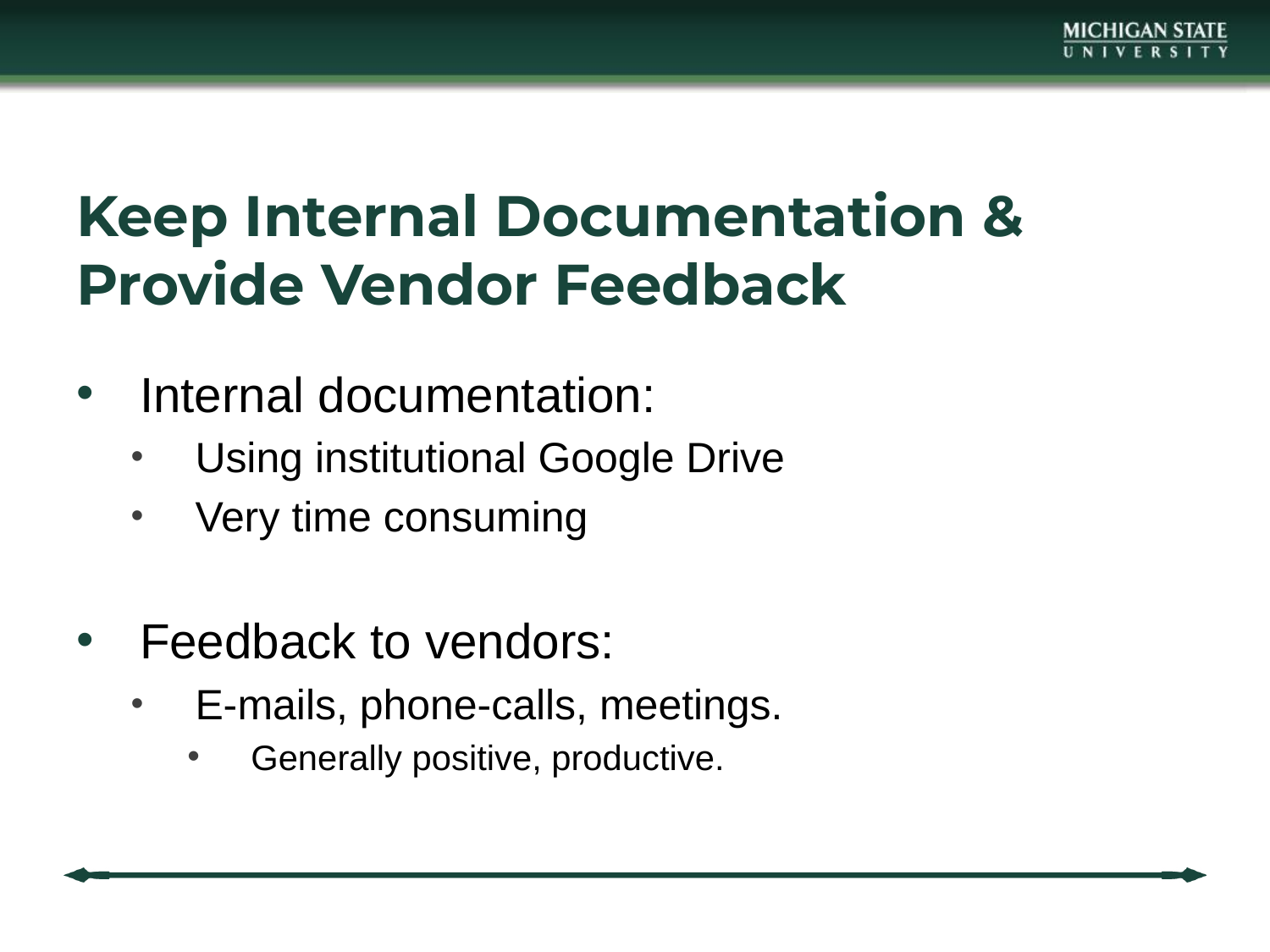

# Keep Internal Documentation & Provide Vendor Feedback
Internal documentation:
Using institutional Google Drive
Very time consuming

Feedback to vendors:
E-mails, phone-calls, meetings.
Generally positive, productive.